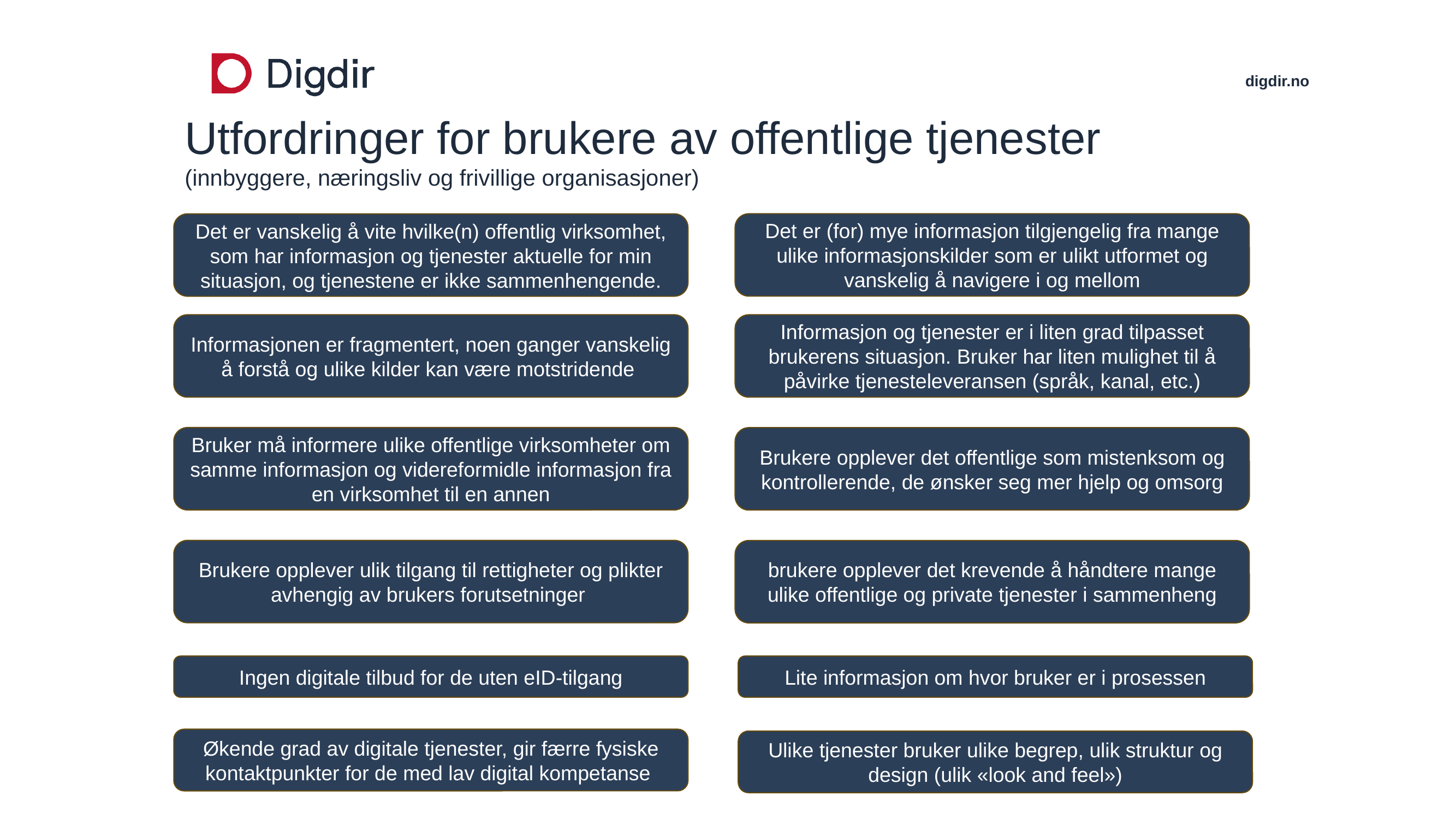

Utfordringer for brukere av offentlige tjenester
(innbyggere, næringsliv og frivillige organisasjoner)
Det er (for) mye informasjon tilgjengelig fra mange ulike informasjonskilder som er ulikt utformet og vanskelig å navigere i og mellom
Det er vanskelig å vite hvilke(n) offentlig virksomhet, som har informasjon og tjenester aktuelle for min situasjon, og tjenestene er ikke sammenhengende.
Informasjonen er fragmentert, noen ganger vanskelig å forstå og ulike kilder kan være motstridende
Informasjon og tjenester er i liten grad tilpasset brukerens situasjon. Bruker har liten mulighet til å påvirke tjenesteleveransen (språk, kanal, etc.)
Bruker må informere ulike offentlige virksomheter om samme informasjon og videreformidle informasjon fra en virksomhet til en annen
Brukere opplever det offentlige som mistenksom og kontrollerende, de ønsker seg mer hjelp og omsorg
Brukere opplever ulik tilgang til rettigheter og plikter avhengig av brukers forutsetninger
brukere opplever det krevende å håndtere mange ulike offentlige og private tjenester i sammenheng
Ingen digitale tilbud for de uten eID-tilgang
Lite informasjon om hvor bruker er i prosessen
Økende grad av digitale tjenester, gir færre fysiske kontaktpunkter for de med lav digital kompetanse
Ulike tjenester bruker ulike begrep, ulik struktur og design (ulik «look and feel»)